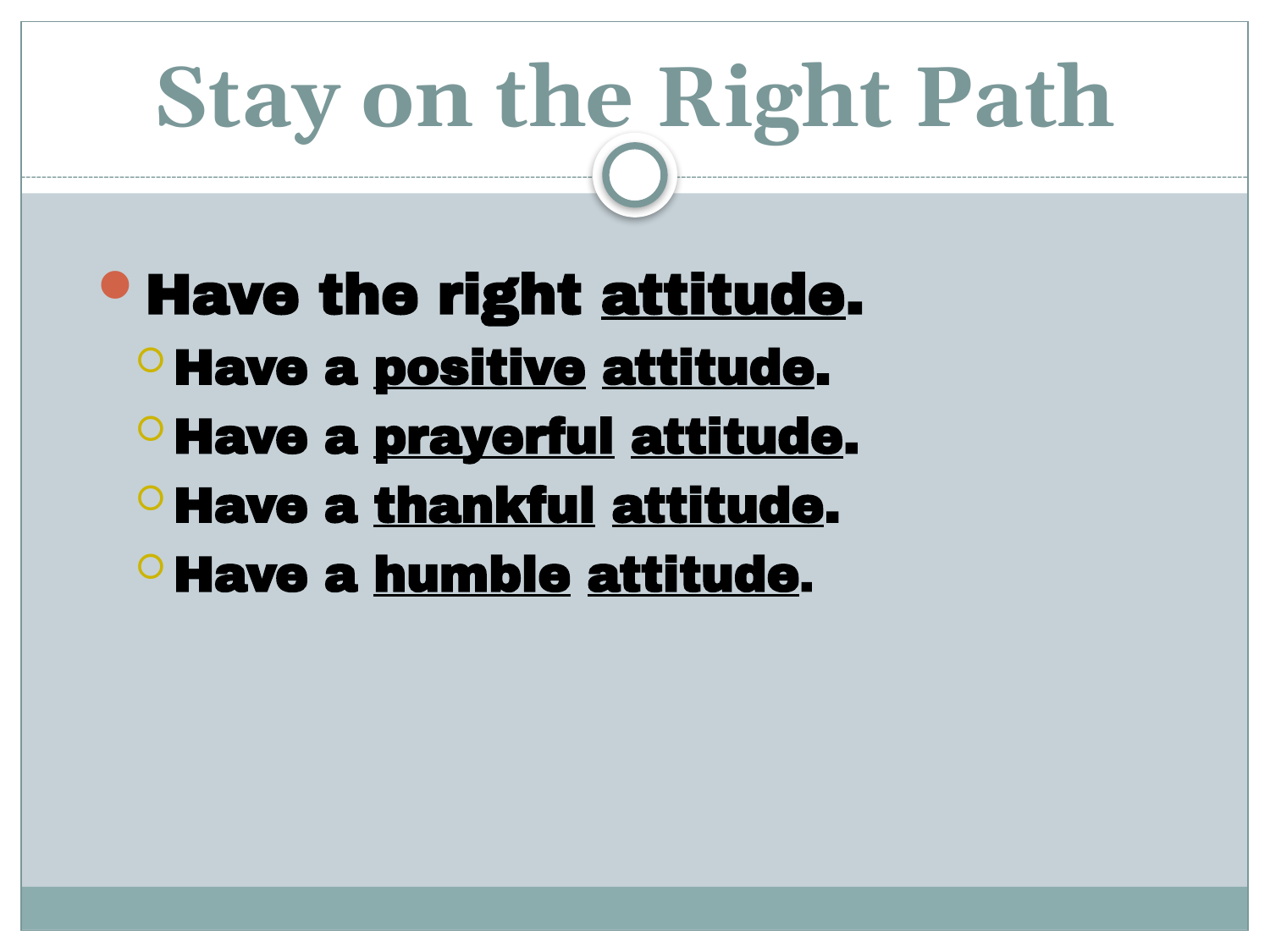

# Stay on the Right Path
Have the right attitude.
Have a positive attitude.
Have a prayerful attitude.
Have a thankful attitude.
Have a humble attitude.